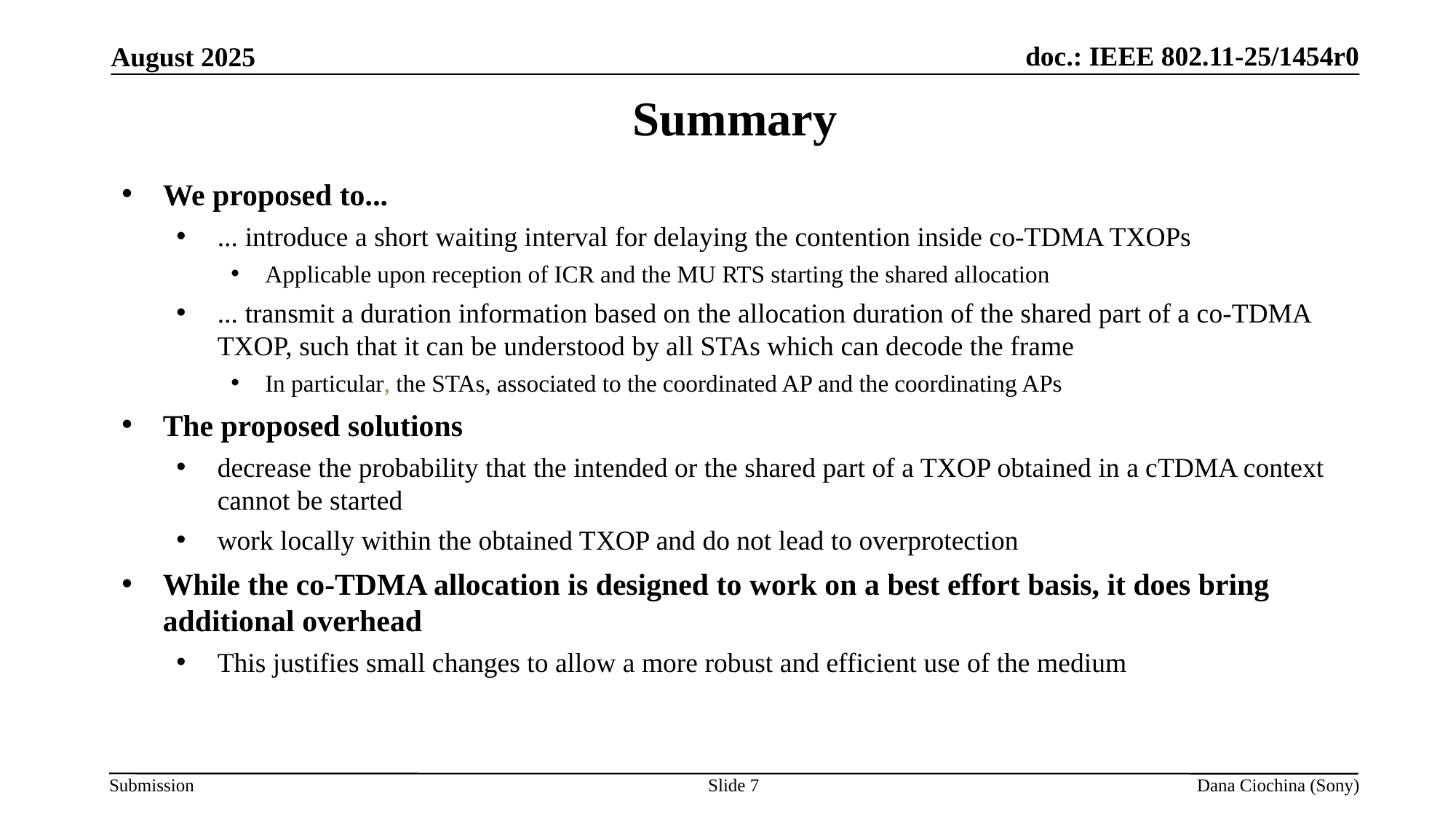

August 2025
# Summary
We proposed to...
... introduce a short waiting interval for delaying the contention inside co-TDMA TXOPs
Applicable upon reception of ICR and the MU RTS starting the shared allocation
... transmit a duration information based on the allocation duration of the shared part of a co-TDMA TXOP, such that it can be understood by all STAs which can decode the frame
In particular, the STAs, associated to the coordinated AP and the coordinating APs
The proposed solutions
decrease the probability that the intended or the shared part of a TXOP obtained in a cTDMA context cannot be started
work locally within the obtained TXOP and do not lead to overprotection
While the co-TDMA allocation is designed to work on a best effort basis, it does bring additional overhead
This justifies small changes to allow a more robust and efficient use of the medium

Slide 7
Dana Ciochina (Sony)